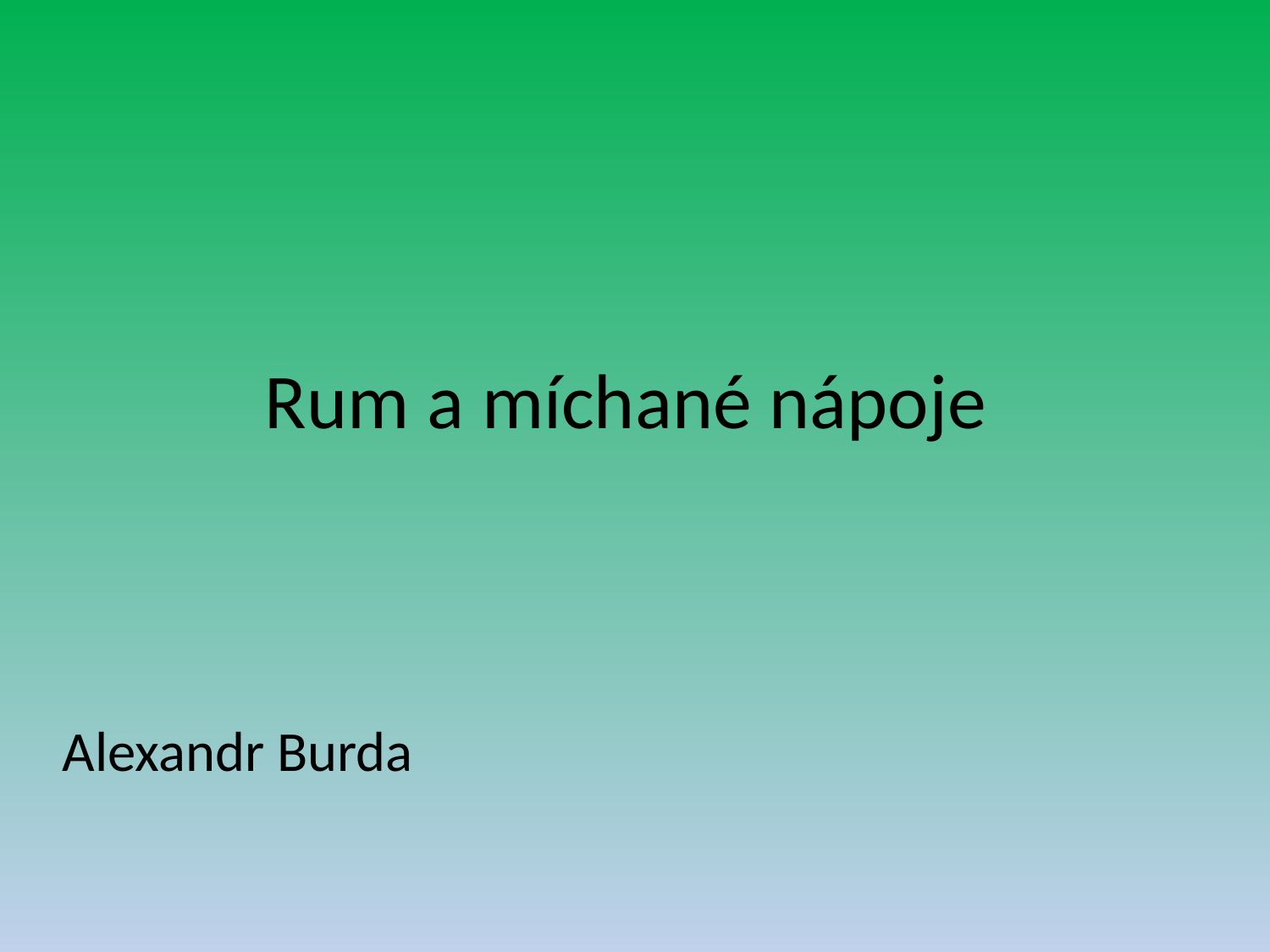

# Rum a míchané nápoje
Alexandr Burda